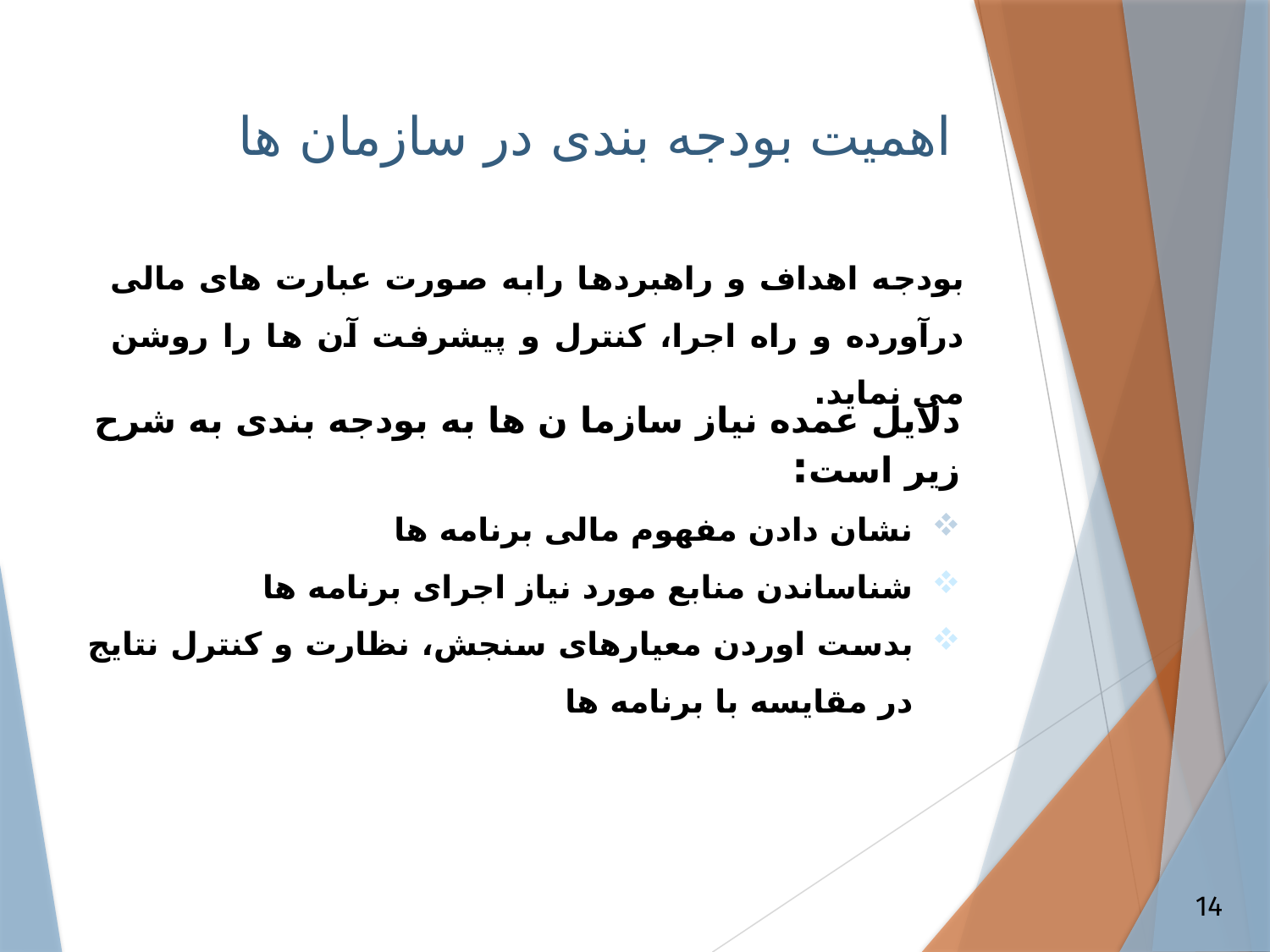

# اهمیت بودجه بندی در سازمان ها
بودجه اهداف و راهبردها رابه صورت عبارت های مالی درآورده و راه اجرا، کنترل و پیشرفت آن ها را روشن می نماید.

دلایل عمده نیاز سازما ن ها به بودجه بندی به شرح زیر است:
نشان دادن مفهوم مالی برنامه ها
شناساندن منابع مورد نیاز اجرای برنامه ها
بدست اوردن معیارهای سنجش، نظارت و کنترل نتایج در مقایسه با برنامه ها

14